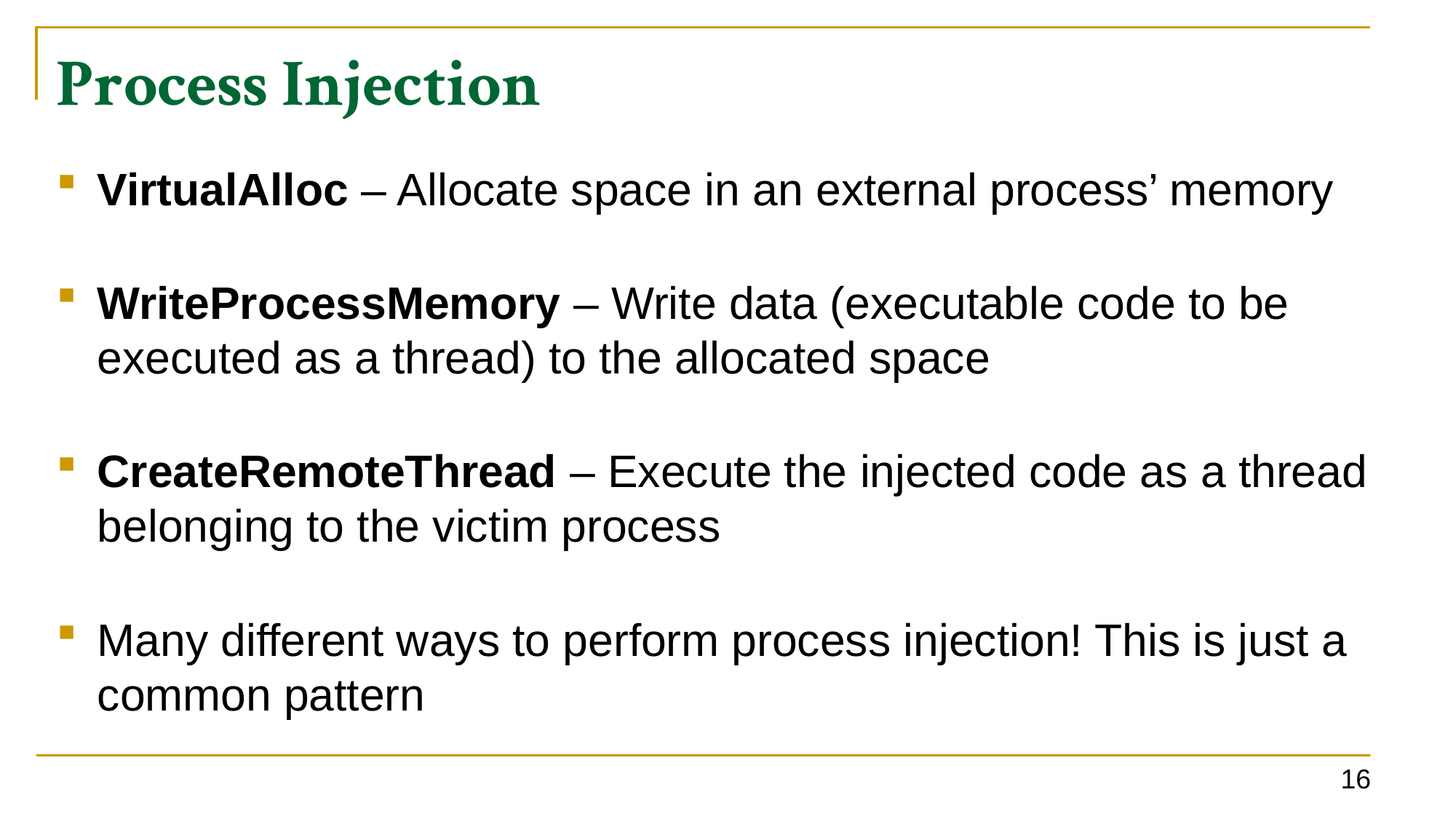

# Process Injection
VirtualAlloc – Allocate space in an external process’ memory

WriteProcessMemory – Write data (executable code to be executed as a thread) to the allocated space

CreateRemoteThread – Execute the injected code as a thread belonging to the victim process

Many different ways to perform process injection! This is just a common pattern